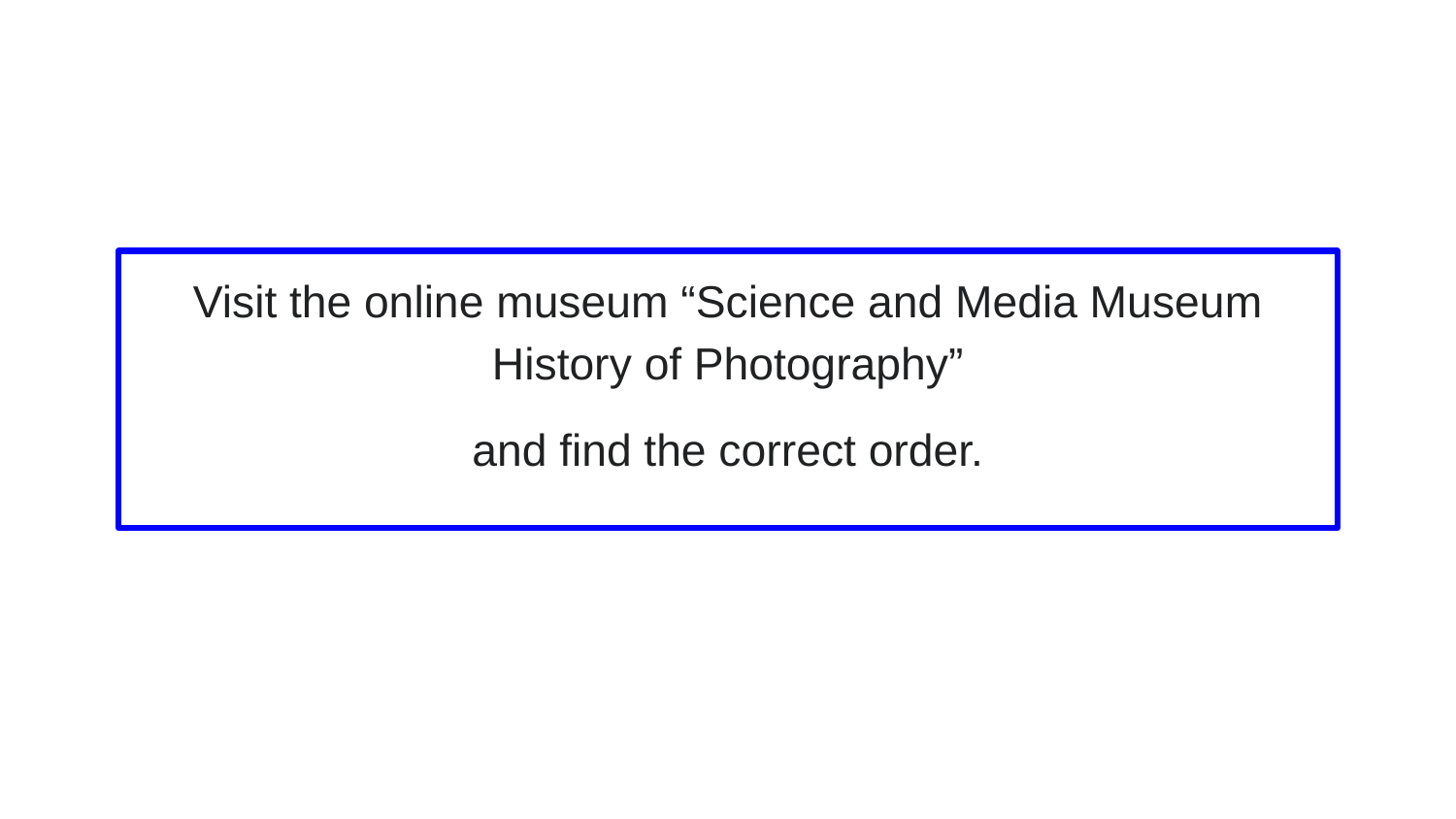

Visit the online museum “Science and Media Museum History of Photography”
and find the correct order.